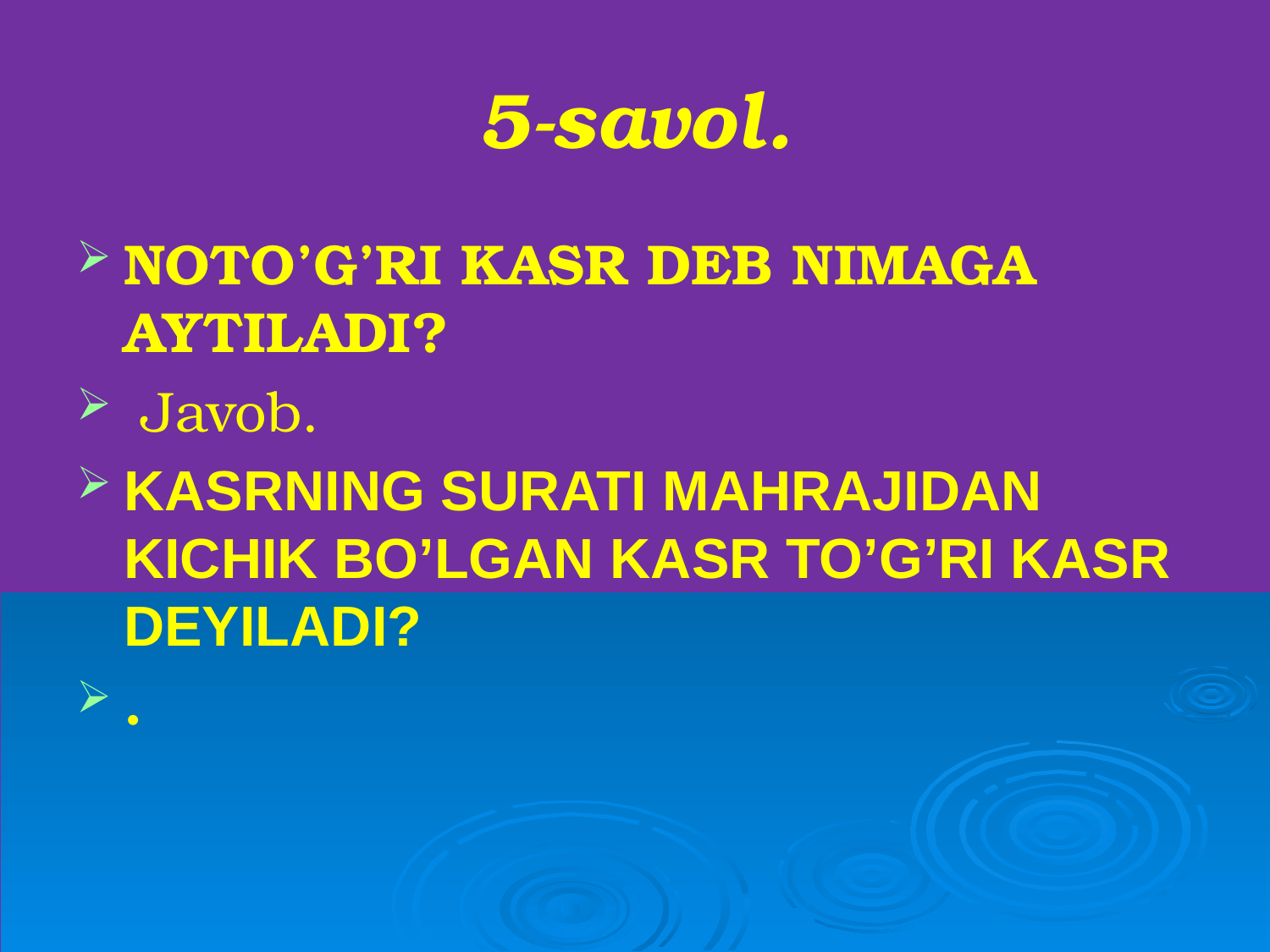

# 5-savol.
NOTO’G’RI KASR DEB NIMAGA AYTILADI?
 Javob.
KASRNING SURATI MAHRAJIDAN KICHIK BO’LGAN KASR TO’G’RI KASR DEYILADI?
.